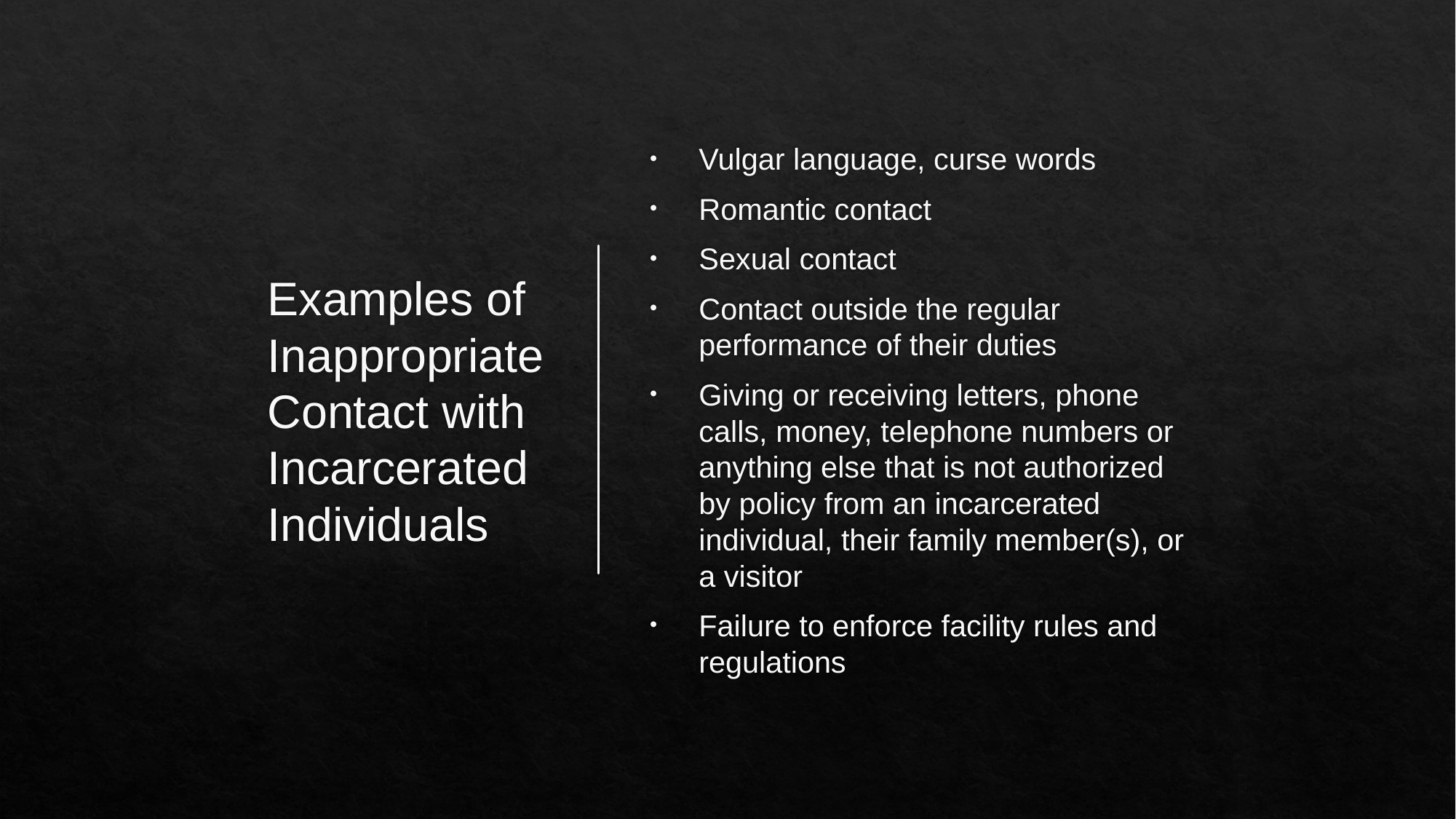

# Examples of Inappropriate Contact with Incarcerated Individuals
Vulgar language, curse words
Romantic contact
Sexual contact
Contact outside the regular performance of their duties
Giving or receiving letters, phone calls, money, telephone numbers or anything else that is not authorized by policy from an incarcerated individual, their family member(s), or a visitor
Failure to enforce facility rules and regulations